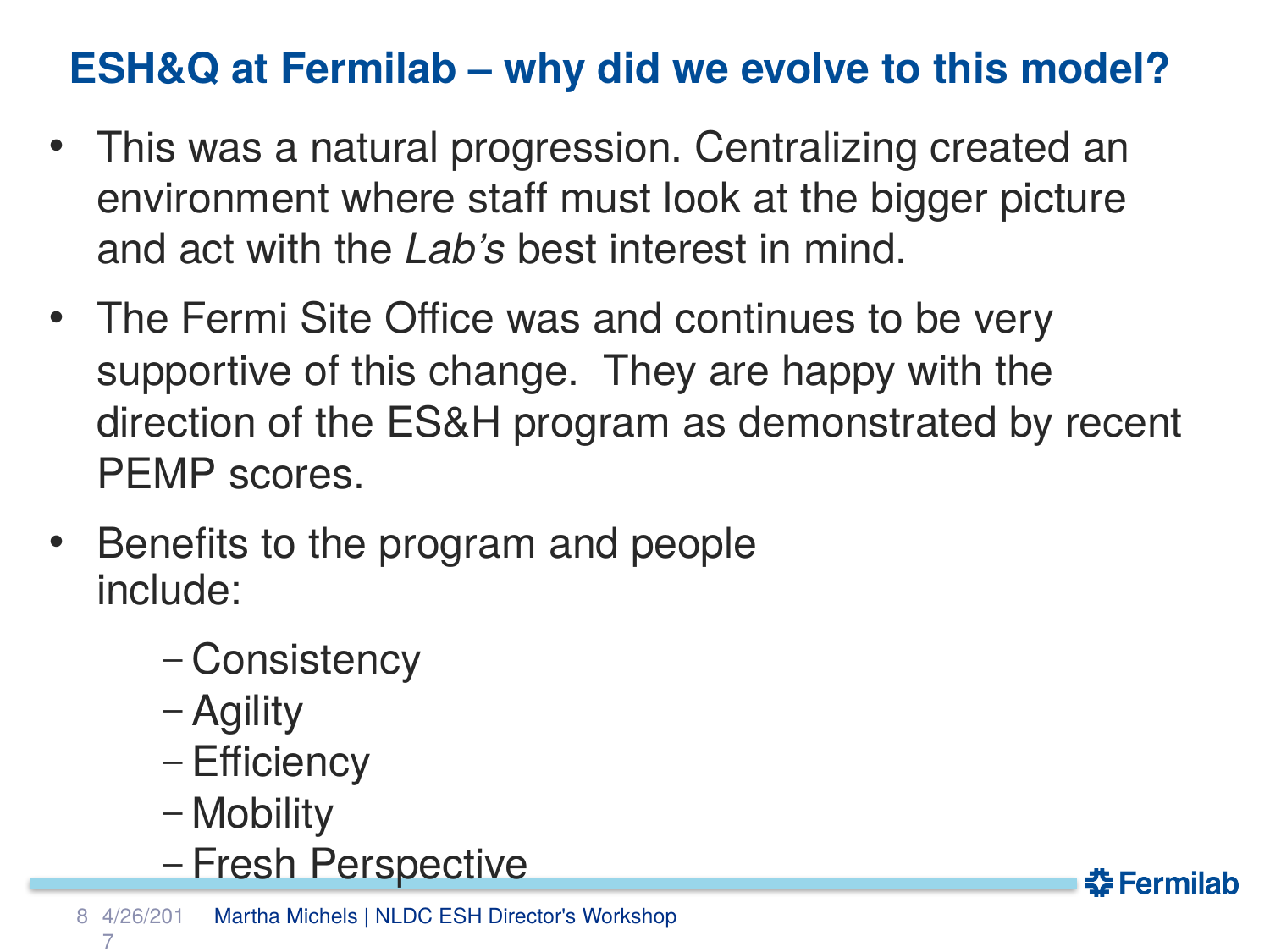

ESH&Q at Fermilab – why did we evolve to this model?
This was a natural progression. Centralizing created an environment where staff must look at the bigger picture and act with the Lab’s best interest in mind.

The Fermi Site Office was and continues to be very supportive of this change.  They are happy with the direction of the ES&H program as demonstrated by recent PEMP scores.

Benefits to the program and people include:

Consistency
Agility
Efficiency
Mobility
Fresh Perspective
8
4/26/2017
Martha Michels | NLDC ESH Director's Workshop